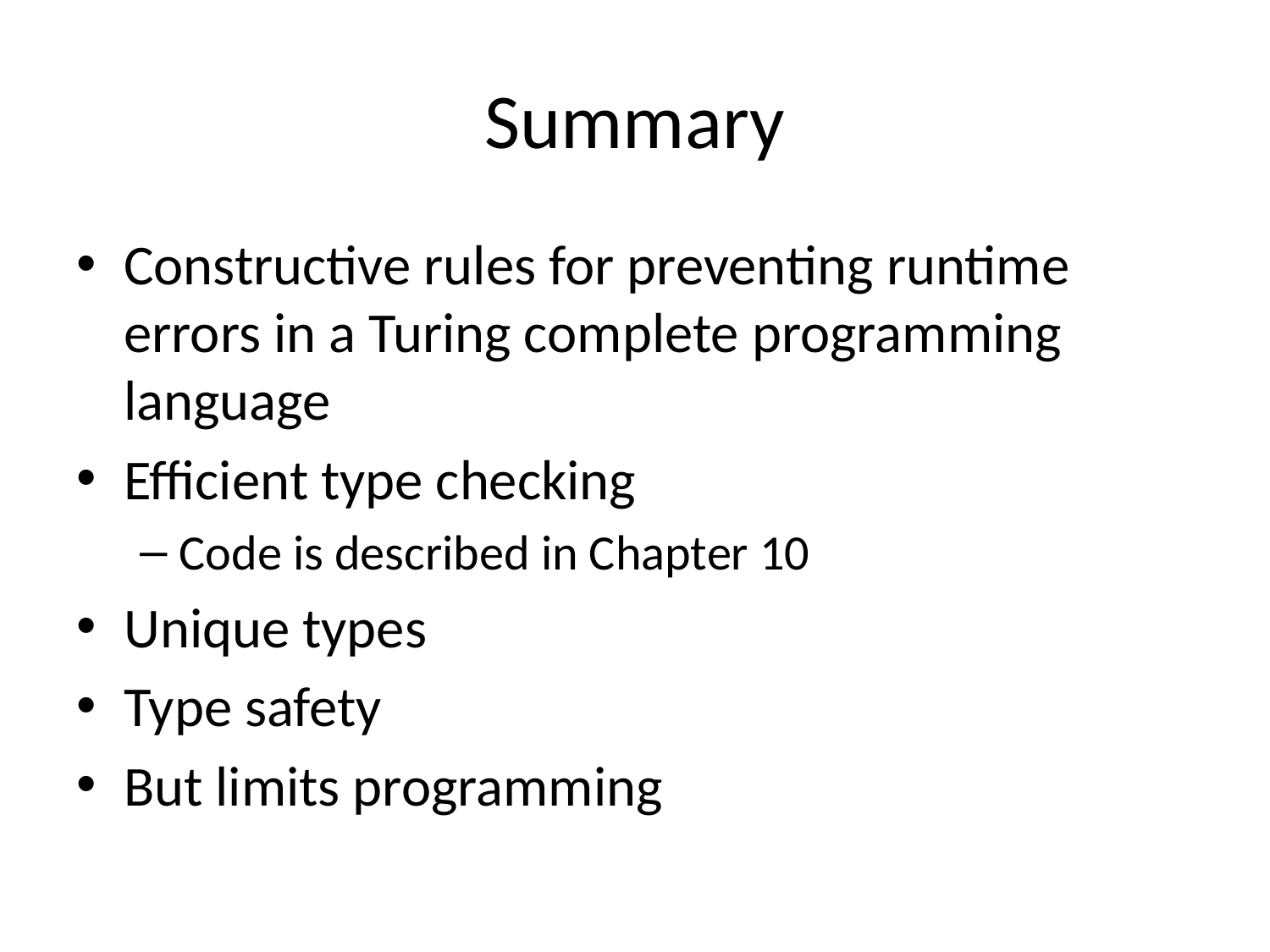

# Summary
Constructive rules for preventing runtime errors in a Turing complete programming language
Efficient type checking
Code is described in Chapter 10
Unique types
Type safety
But limits programming